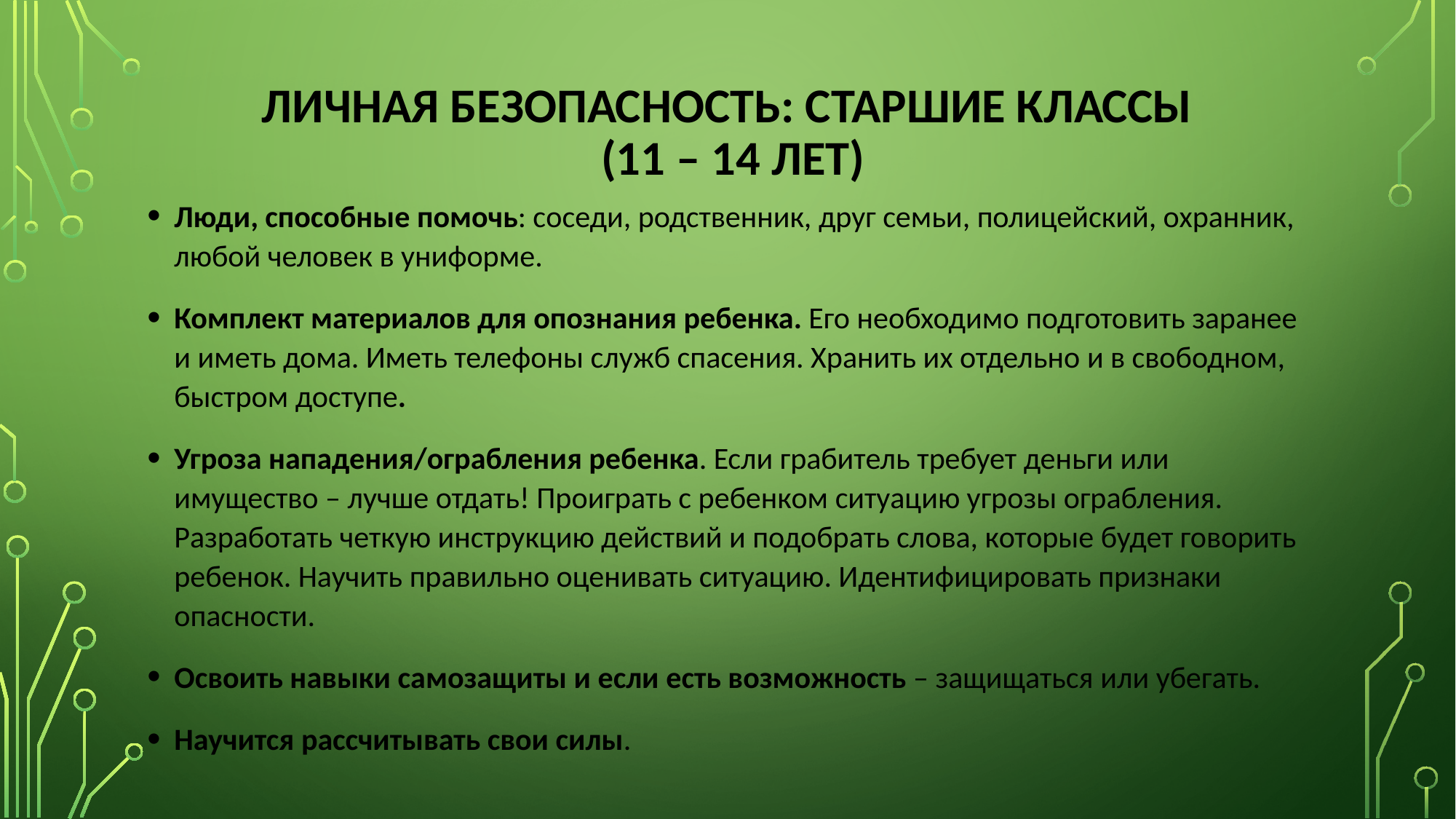

# ЛИЧНАЯ БЕЗОПАСНОСТЬ: старшие классы (11 – 14 лет)
Люди, способные помочь: соседи, родственник, друг семьи, полицейский, охранник, любой человек в униформе.
Комплект материалов для опознания ребенка. Его необходимо подготовить заранее и иметь дома. Иметь телефоны служб спасения. Хранить их отдельно и в свободном, быстром доступе.
Угроза нападения/ограбления ребенка. Если грабитель требует деньги или имущество – лучше отдать! Проиграть с ребенком ситуацию угрозы ограбления. Разработать четкую инструкцию действий и подобрать слова, которые будет говорить ребенок. Научить правильно оценивать ситуацию. Идентифицировать признаки опасности.
Освоить навыки самозащиты и если есть возможность – защищаться или убегать.
Научится рассчитывать свои силы.